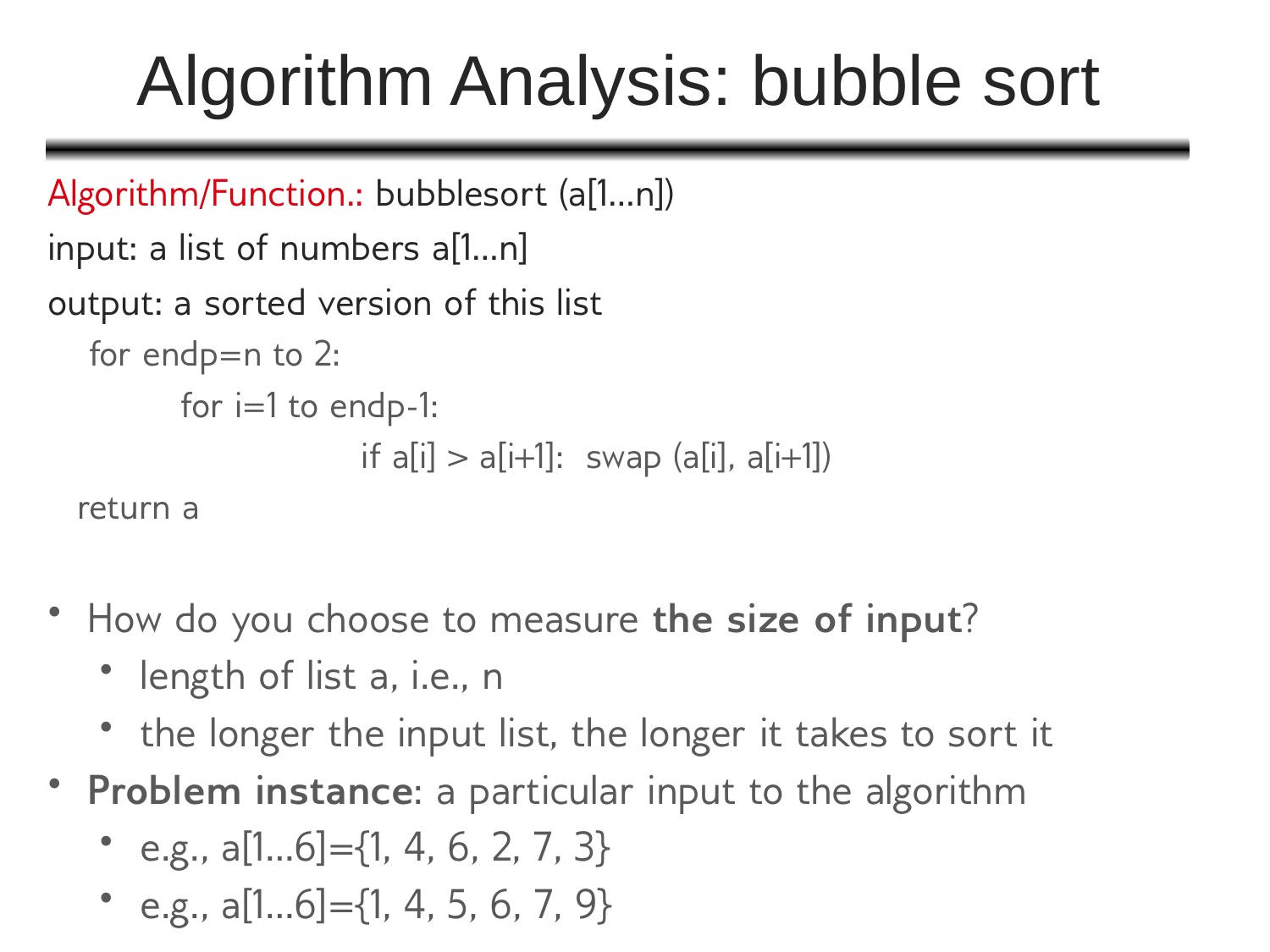

# Algorithm Analysis: bubble sort
Algorithm/Function.: bubblesort (a[1…n])
input: a list of numbers a[1…n]
output: a sorted version of this list
 for endp=n to 2:
  	for i=1 to endp-1:
	 	     if a[i] > a[i+1]:  swap (a[i], a[i+1])
return a

How do you choose to measure the size of input?
length of list a, i.e., n
the longer the input list, the longer it takes to sort it
Problem instance: a particular input to the algorithm
e.g., a[1…6]={1, 4, 6, 2, 7, 3}
e.g., a[1…6]={1, 4, 5, 6, 7, 9}
33